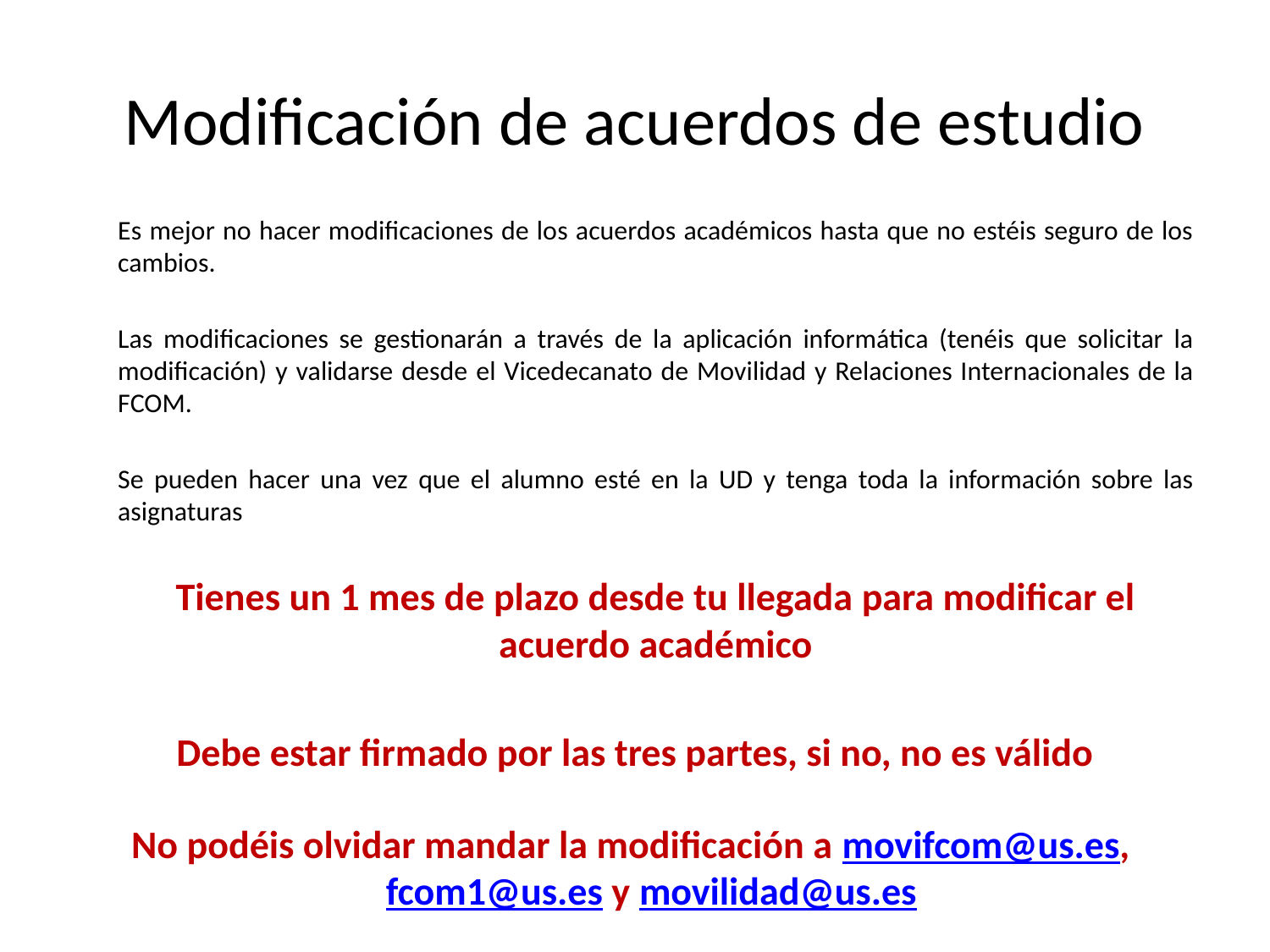

# Modificación de acuerdos de estudio
	Es mejor no hacer modificaciones de los acuerdos académicos hasta que no estéis seguro de los cambios.

	Las modificaciones se gestionarán a través de la aplicación informática (tenéis que solicitar la modificación) y validarse desde el Vicedecanato de Movilidad y Relaciones Internacionales de la FCOM.

	Se pueden hacer una vez que el alumno esté en la UD y tenga toda la información sobre las asignaturas

	Tienes un 1 mes de plazo desde tu llegada para modificar el acuerdo académico

Debe estar firmado por las tres partes, si no, no es válido

No podéis olvidar mandar la modificación a movifcom@us.es, fcom1@us.es y movilidad@us.es